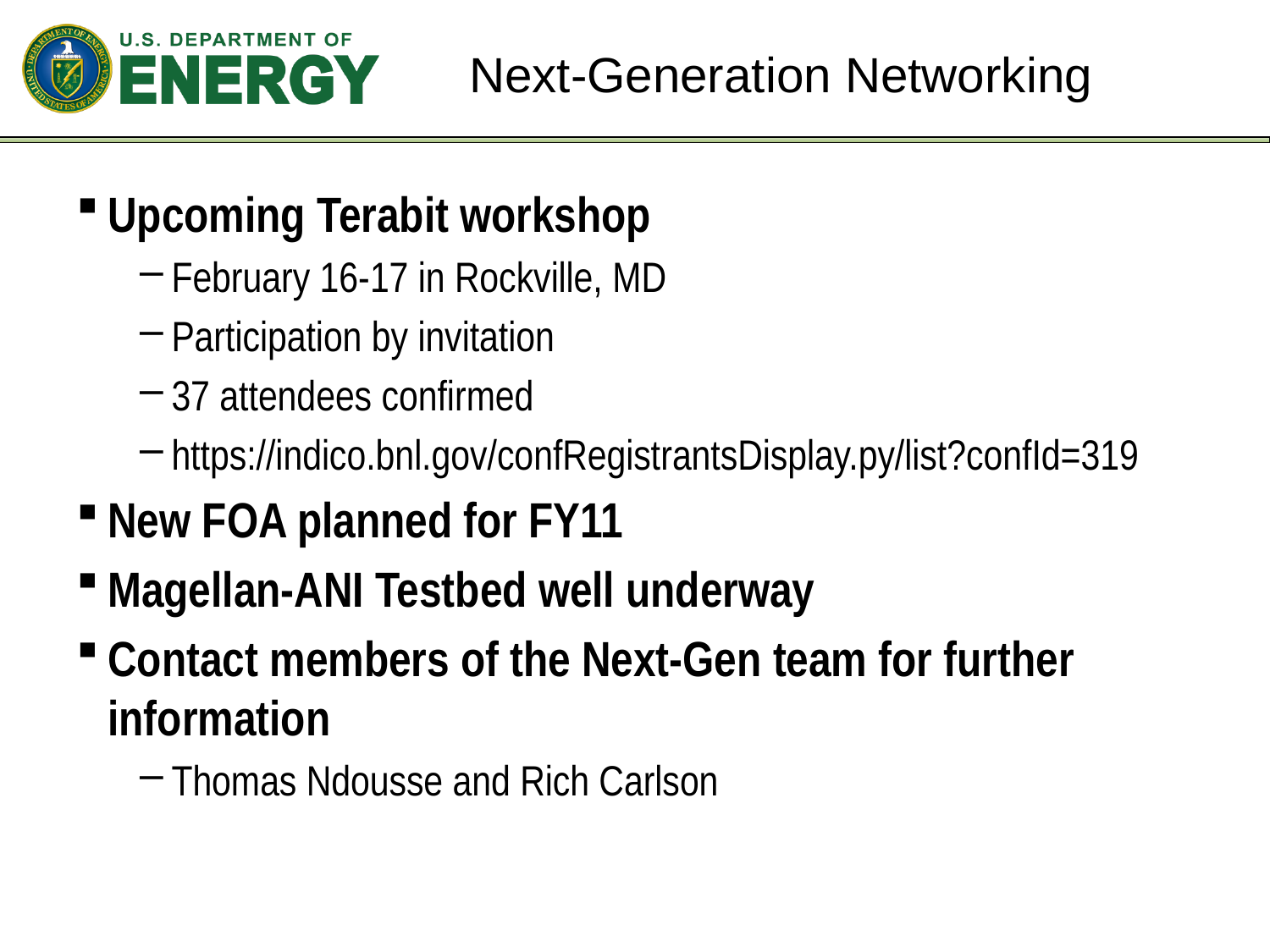

# Next-Generation Networking
Upcoming Terabit workshop
February 16-17 in Rockville, MD
Participation by invitation
37 attendees confirmed
https://indico.bnl.gov/confRegistrantsDisplay.py/list?confId=319
New FOA planned for FY11
Magellan-ANI Testbed well underway
Contact members of the Next-Gen team for further information
Thomas Ndousse and Rich Carlson